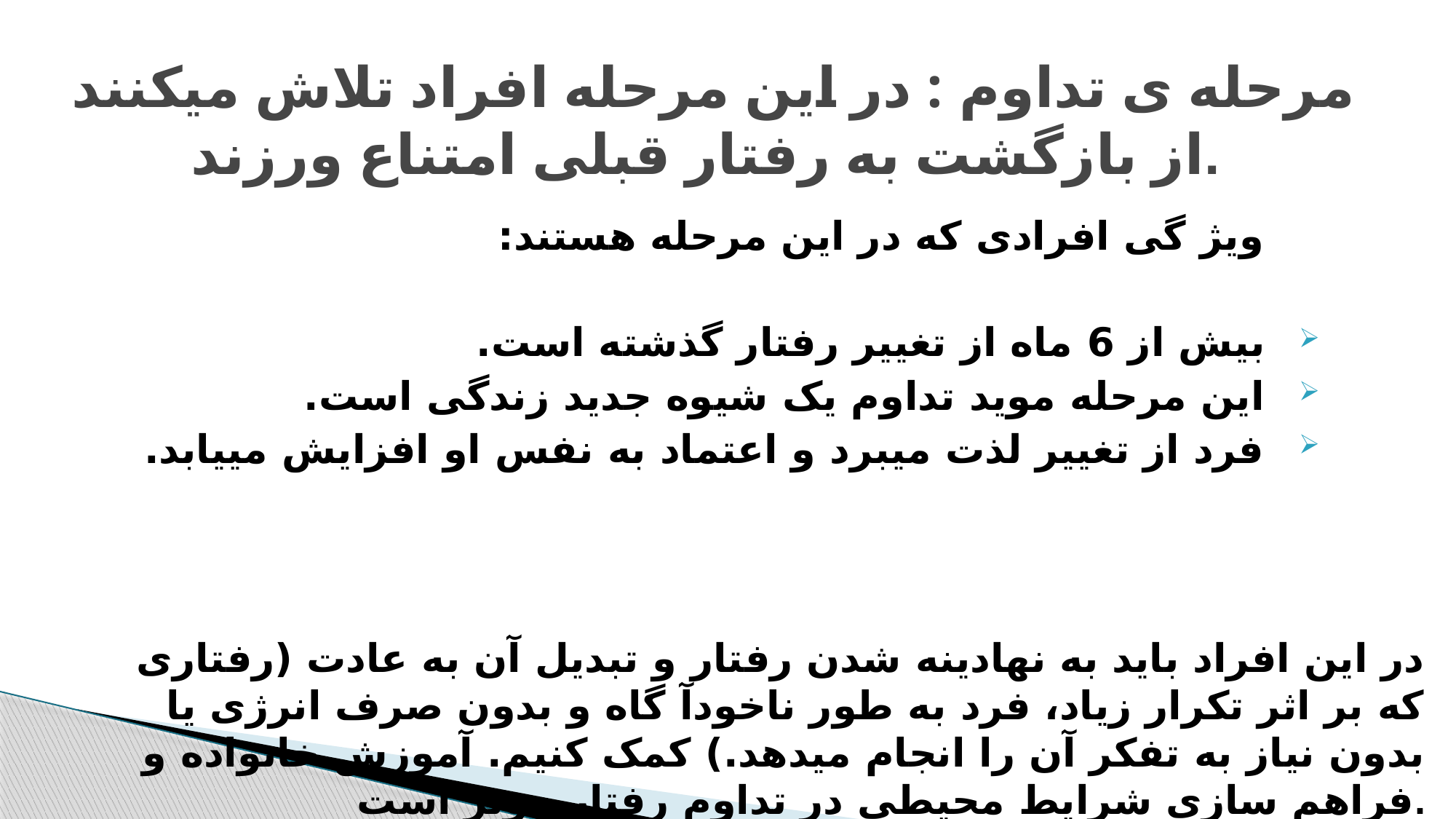

# مرحله ی تداوم : در این مرحله افراد تلاش میکنند از بازگشت به رفتار قبلی امتناع ورزند.
    ویژ گی افرادی که در این مرحله هستند:

بیش از 6 ماه از تغییر رفتار گذشته است.
این مرحله موید تداوم یک شیوه جدید زندگی است.
فرد از تغییر لذت میبرد و اعتماد به نفس او افزایش مییابد.

در این افراد باید به نهادینه شدن رفتار و تبدیل آن به عادت (رفتاری که بر اثر تکرار زیاد، فرد به طور ناخودآ گاه و بدون صرف انرژی یا بدون نیاز به تفکر آن را انجام میدهد.) کمک کنیم. آموزش خانواده و فراهم سازی شرایط محیطی در تداوم رفتار موثر است.